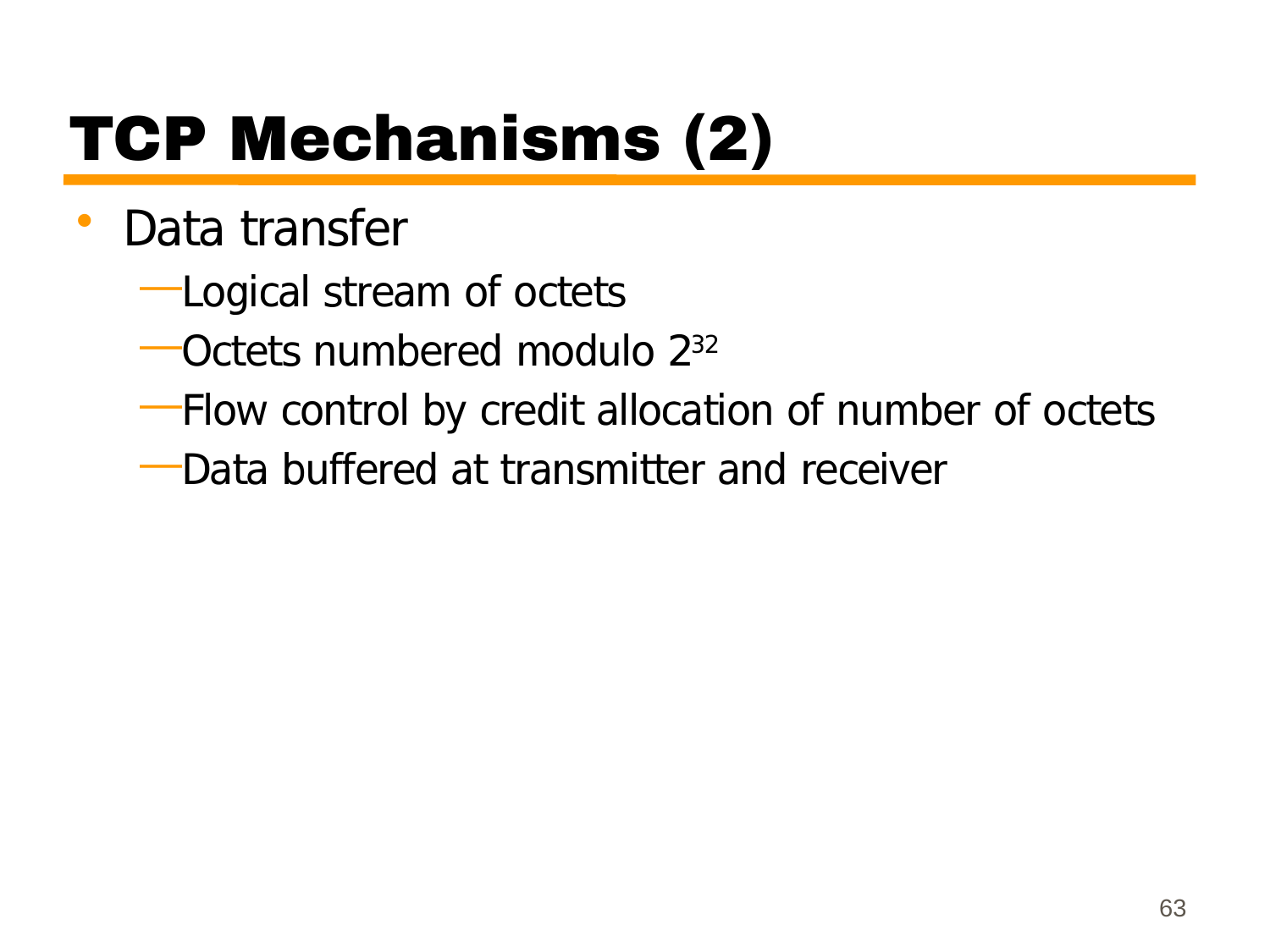

# TCP Mechanisms (2)
Data transfer
Logical stream of octets
Octets numbered modulo 232
Flow control by credit allocation of number of octets
Data buffered at transmitter and receiver

63